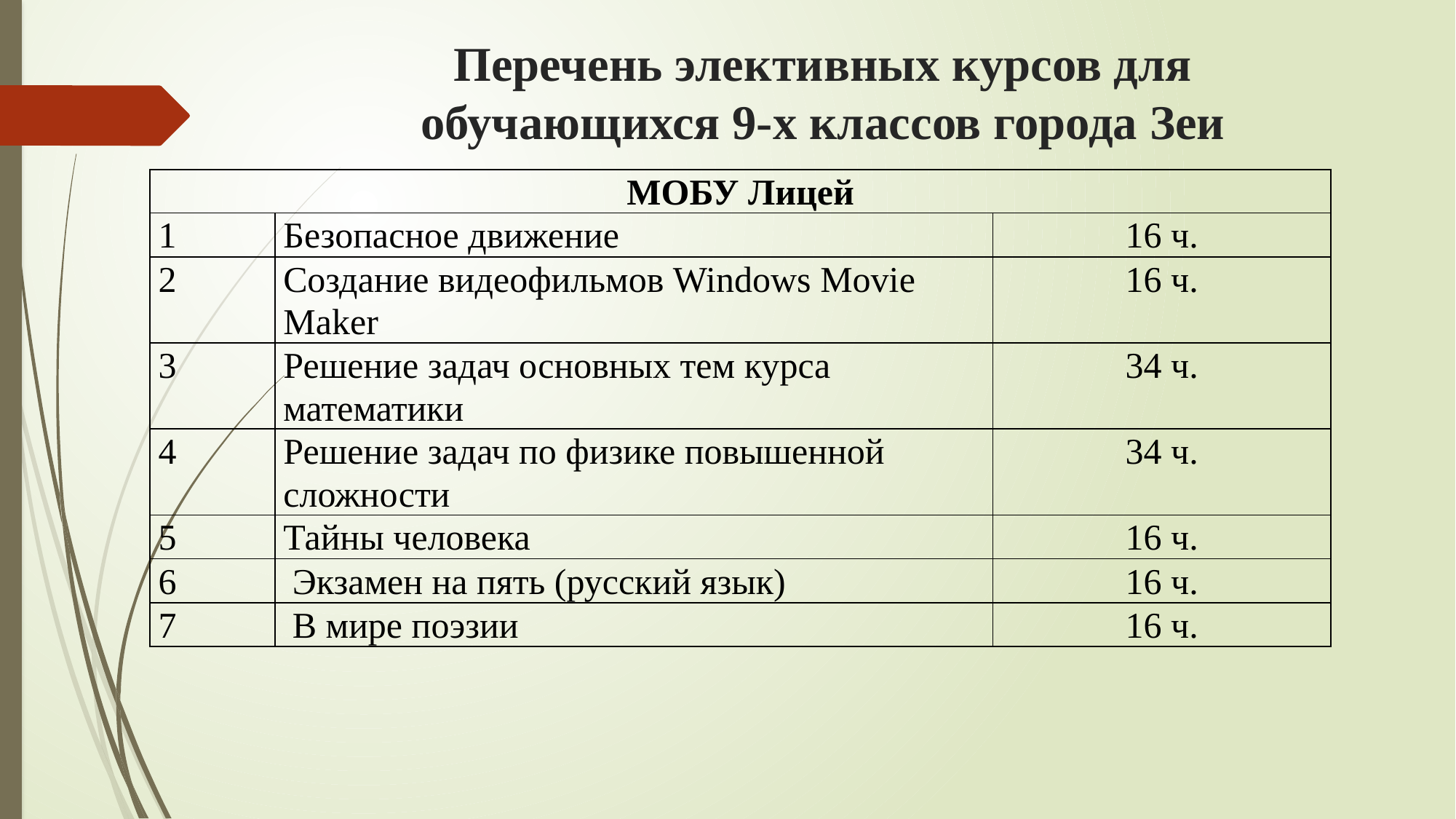

# Перечень элективных курсов для обучающихся 9-х классов города Зеи
| МОБУ Лицей |  |  |
| --- | --- | --- |
| 1 | Безопасное движение | 16 ч. |
| 2 | Создание видеофильмов Windows Movie Maker | 16 ч. |
| 3 | Решение задач основных тем курса математики | 34 ч. |
| 4 | Решение задач по физике повышенной сложности | 34 ч. |
| 5 | Тайны человека | 16 ч. |
| 6 | Экзамен на пять (русский язык) | 16 ч. |
| 7 | В мире поэзии | 16 ч. |